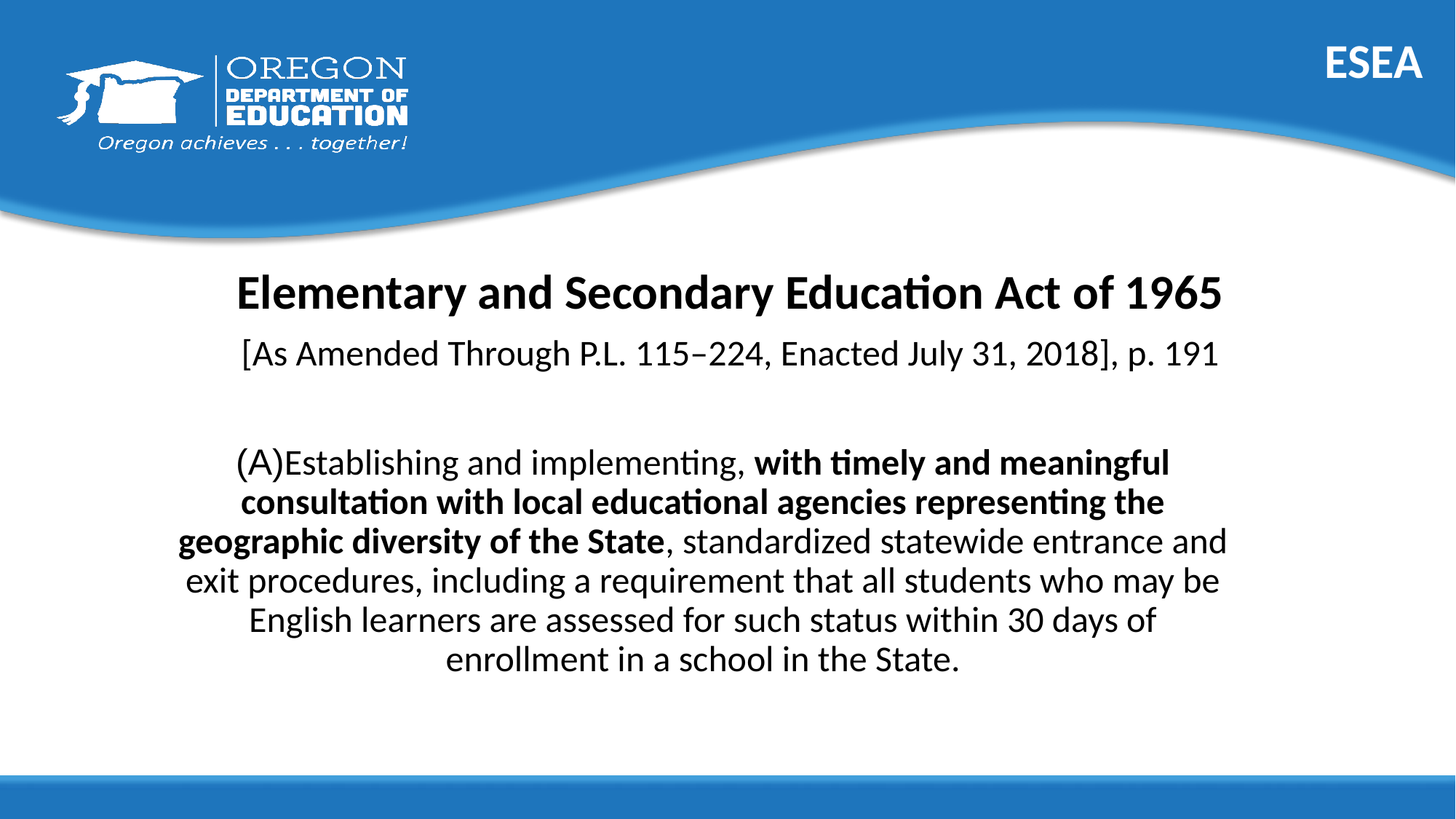

# ESEA
Elementary and Secondary Education Act of 1965
[As Amended Through P.L. 115–224, Enacted July 31, 2018], p. 191

(A)Establishing and implementing, with timely and meaningful consultation with local educational agencies representing the geographic diversity of the State, standardized statewide entrance and exit procedures, including a requirement that all students who may be English learners are assessed for such status within 30 days of enrollment in a school in the State.